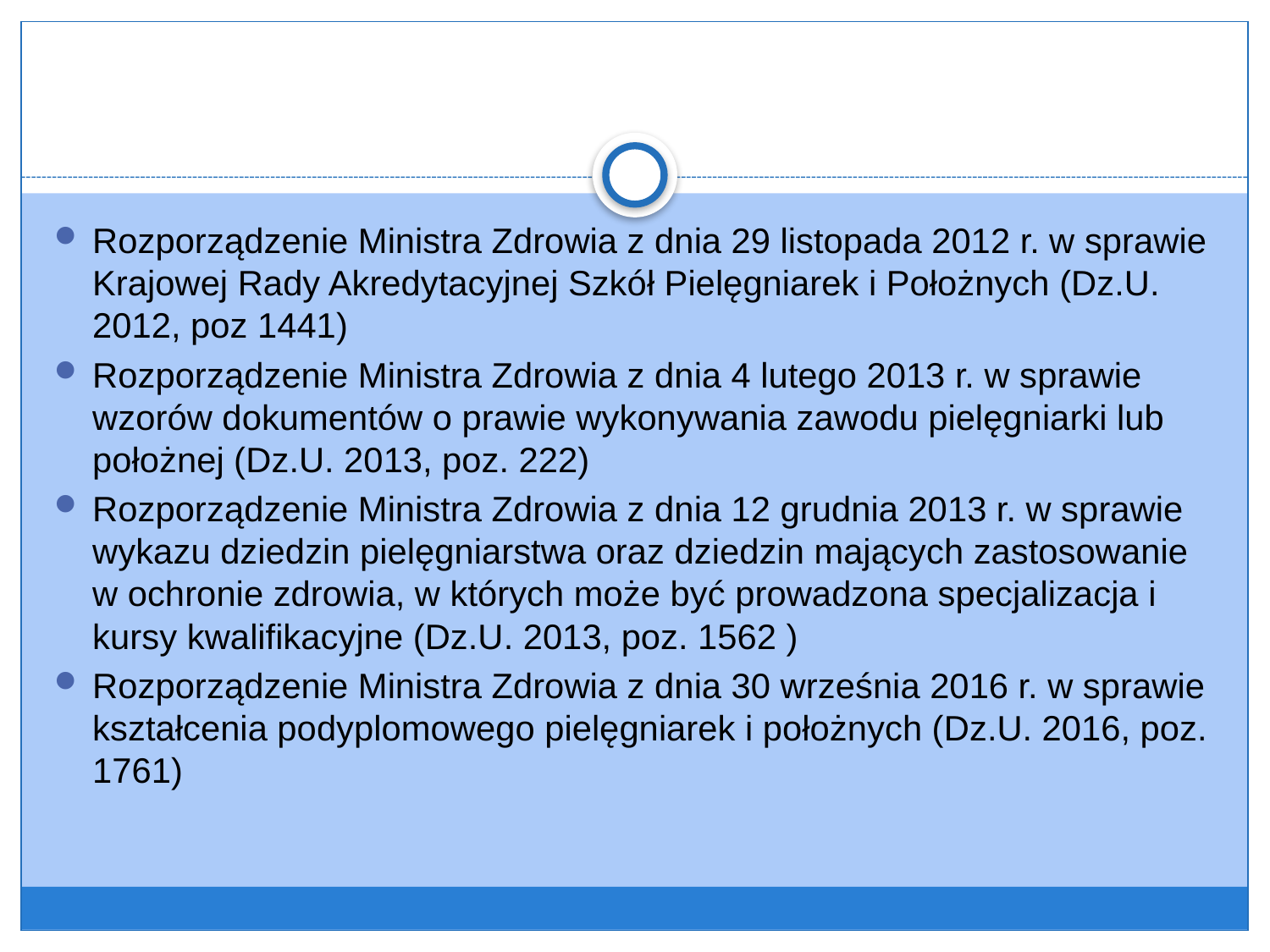

#
Rozporządzenie Ministra Zdrowia z dnia 29 listopada 2012 r. w sprawie Krajowej Rady Akredytacyjnej Szkół Pielęgniarek i Położnych (Dz.U. 2012, poz 1441)
Rozporządzenie Ministra Zdrowia z dnia 4 lutego 2013 r. w sprawie wzorów dokumentów o prawie wykonywania zawodu pielęgniarki lub położnej (Dz.U. 2013, poz. 222)
Rozporządzenie Ministra Zdrowia z dnia 12 grudnia 2013 r. w sprawie wykazu dziedzin pielęgniarstwa oraz dziedzin mających zastosowanie w ochronie zdrowia, w których może być prowadzona specjalizacja i kursy kwalifikacyjne (Dz.U. 2013, poz. 1562 )
Rozporządzenie Ministra Zdrowia z dnia 30 września 2016 r. w sprawie kształcenia podyplomowego pielęgniarek i położnych (Dz.U. 2016, poz. 1761)